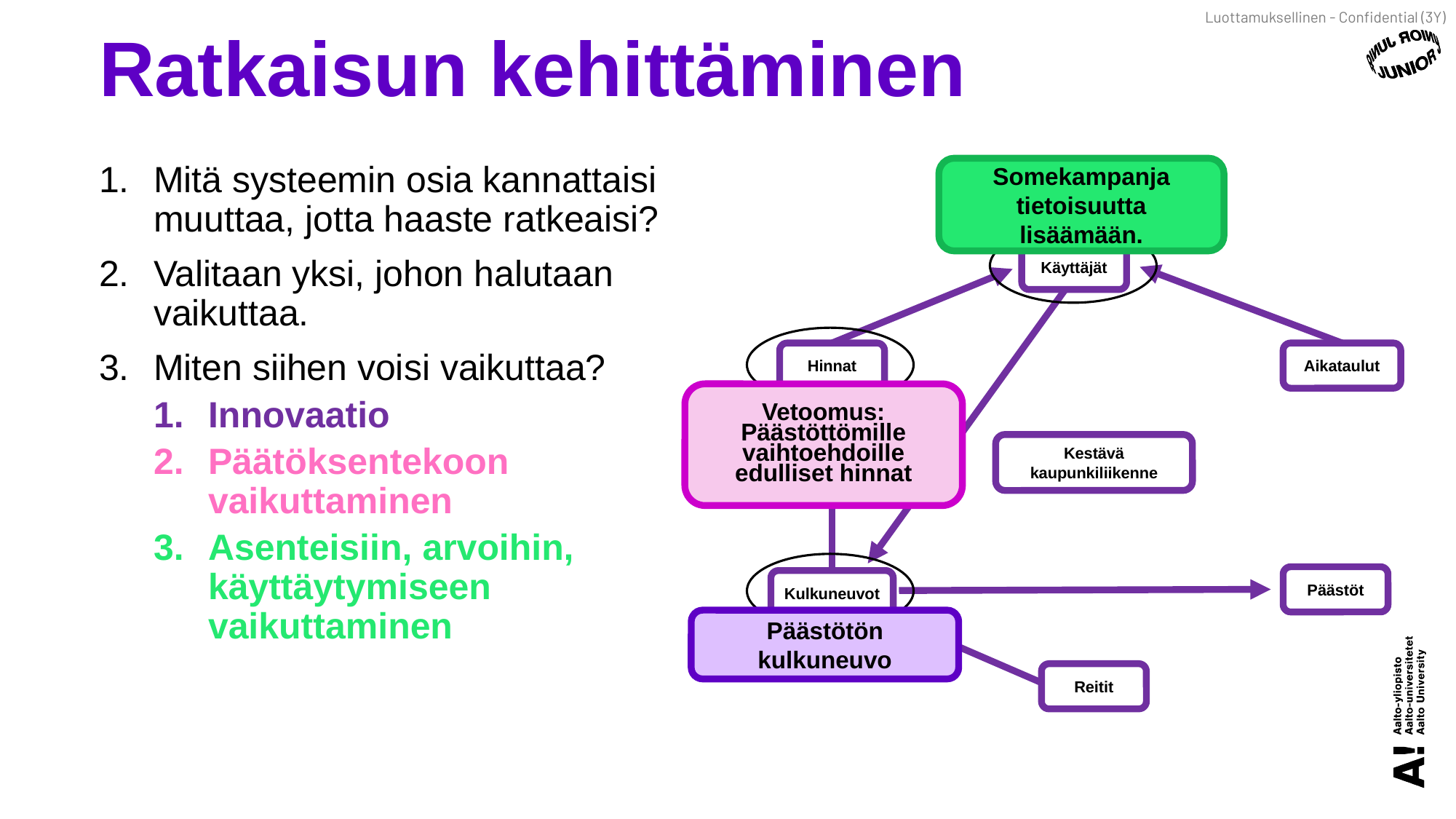

# Ratkaisun kehittäminen
Mitä systeemin osia kannattaisi muuttaa, jotta haaste ratkeaisi?
Valitaan yksi, johon halutaan vaikuttaa.
Miten siihen voisi vaikuttaa?
Innovaatio
Päätöksentekoon vaikuttaminen
Asenteisiin, arvoihin, käyttäytymiseen vaikuttaminen

Somekampanja tietoisuutta lisäämään.

Käyttäjät
Hinnat
Aikataulut
Kestävä kaupunkiliikenne
Päästöt
Kulkuneuvot
Reitit

Vetoomus: Päästöttömille vaihtoehdoille edulliset hinnat
Päästötön kulkuneuvo